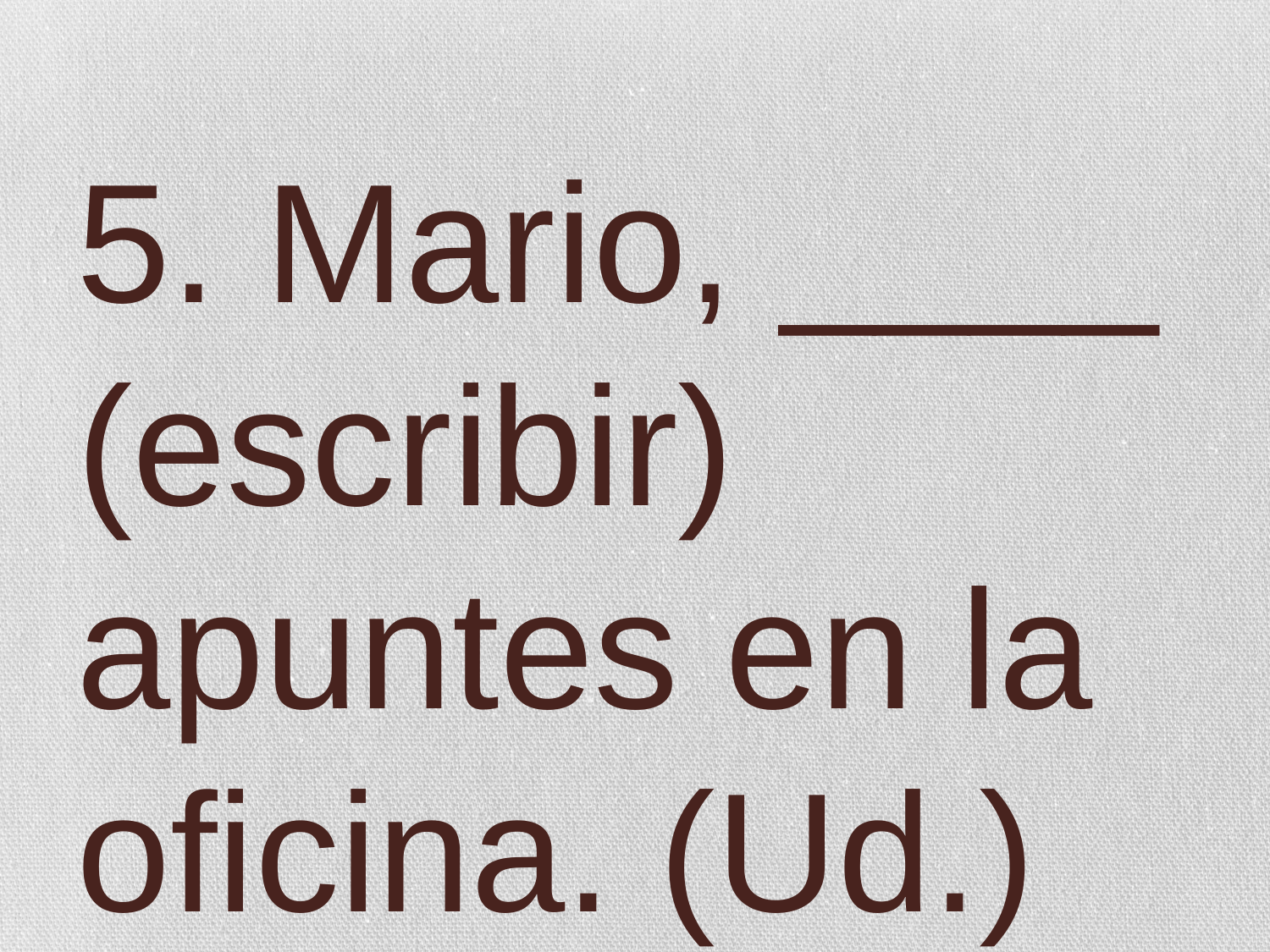

# 5. Mario, ____ (escribir) apuntes en la oficina. (Ud.)